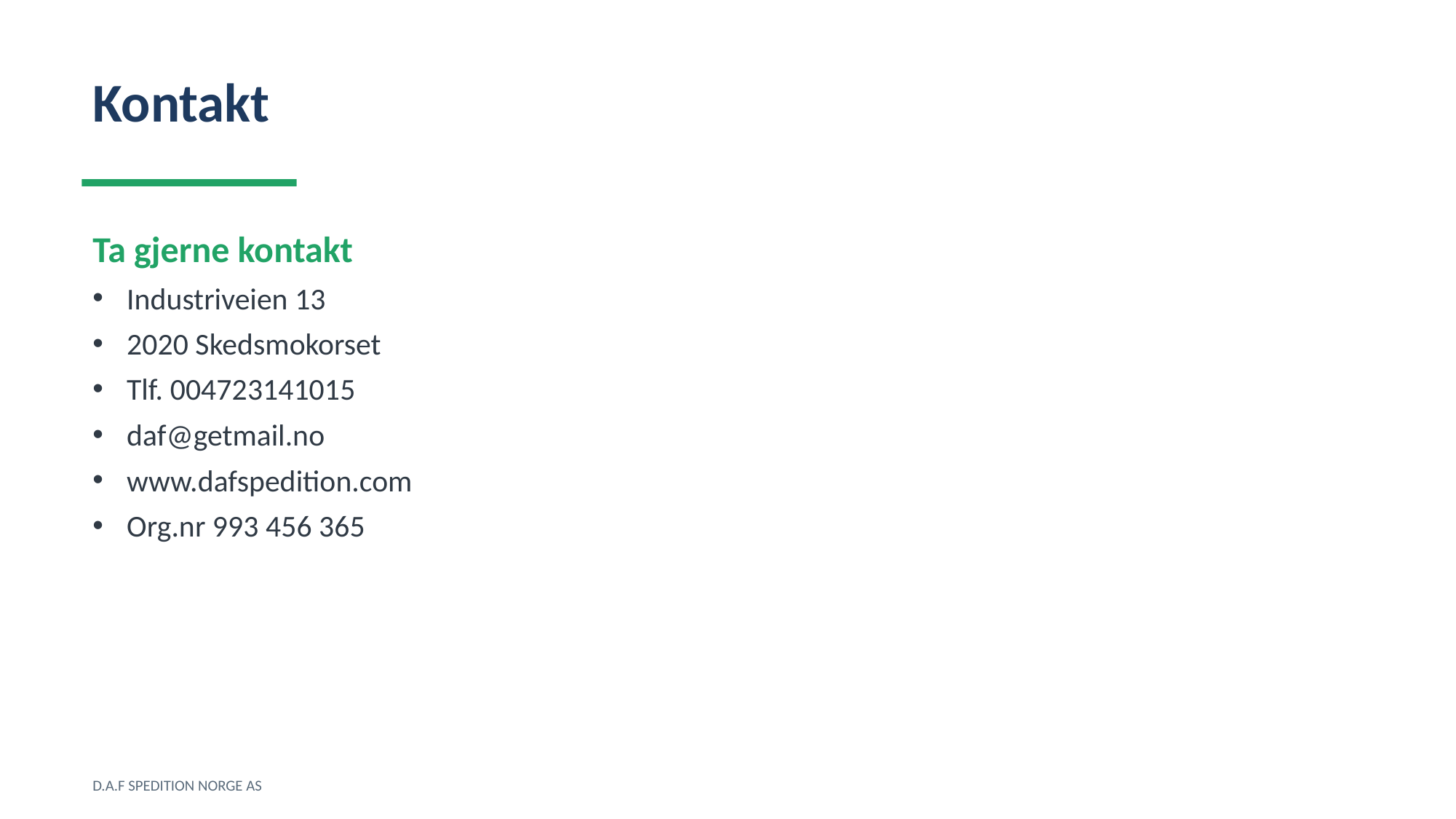

Kontakt

Ta gjerne kontakt
Industriveien 13
2020 Skedsmokorset
Tlf. 004723141015
daf@getmail.no
www.dafspedition.com
Org.nr 993 456 365
D.A.F SPEDITION NORGE AS